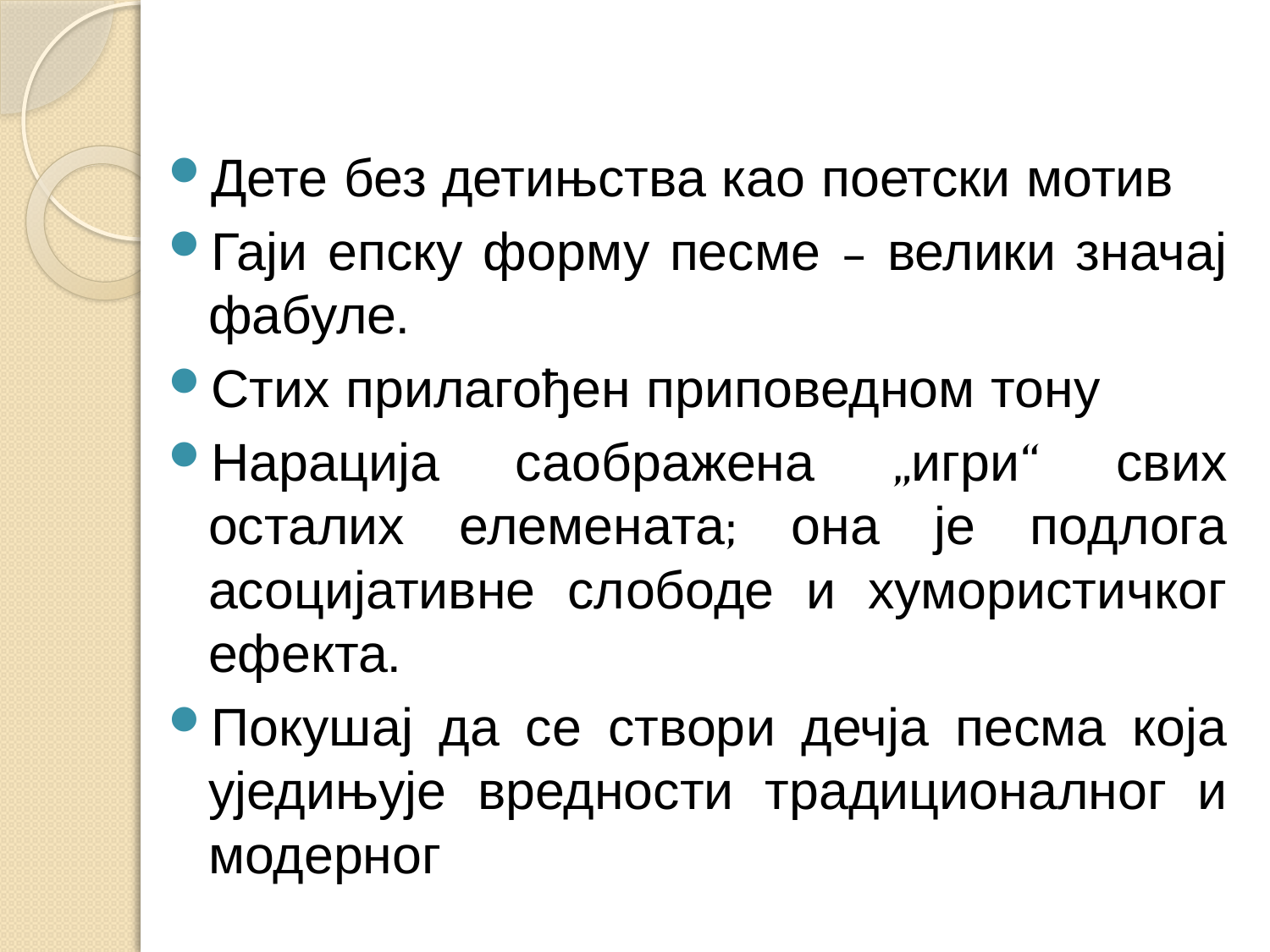

#
Дете без детињства као поетски мотив
Гаји епску форму песме – велики значај фабуле.
Стих прилагођен приповедном тону
Нарација саображена „игри“ свих осталих елемената; она је подлога асоцијативне слободе и хумористичког ефекта.
Покушај да се створи дечја песма која уједињује вредности традиционалног и модерног